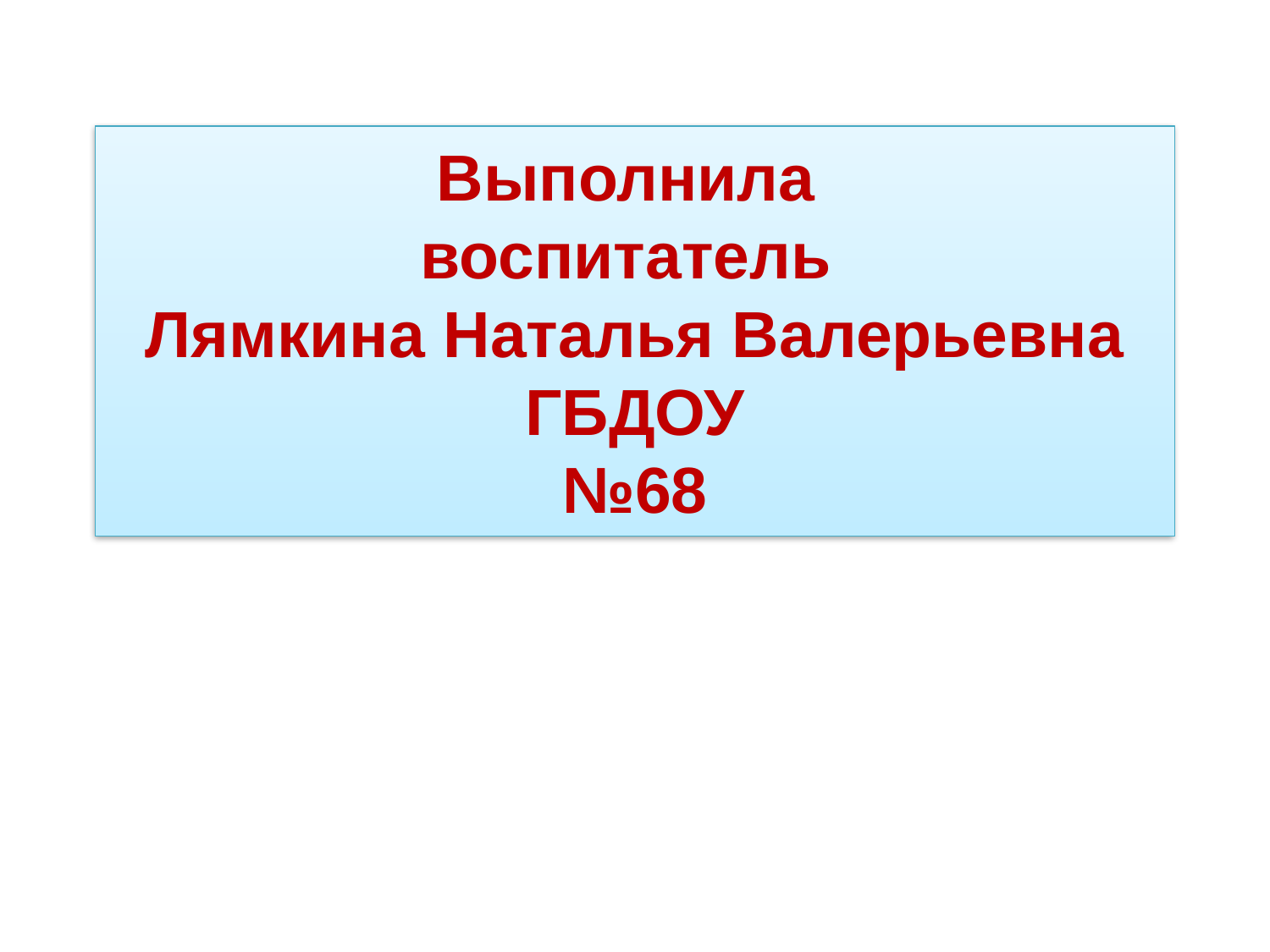

# Выполнила воспитатель Лямкина Наталья Валерьевна ГБДОУ №68